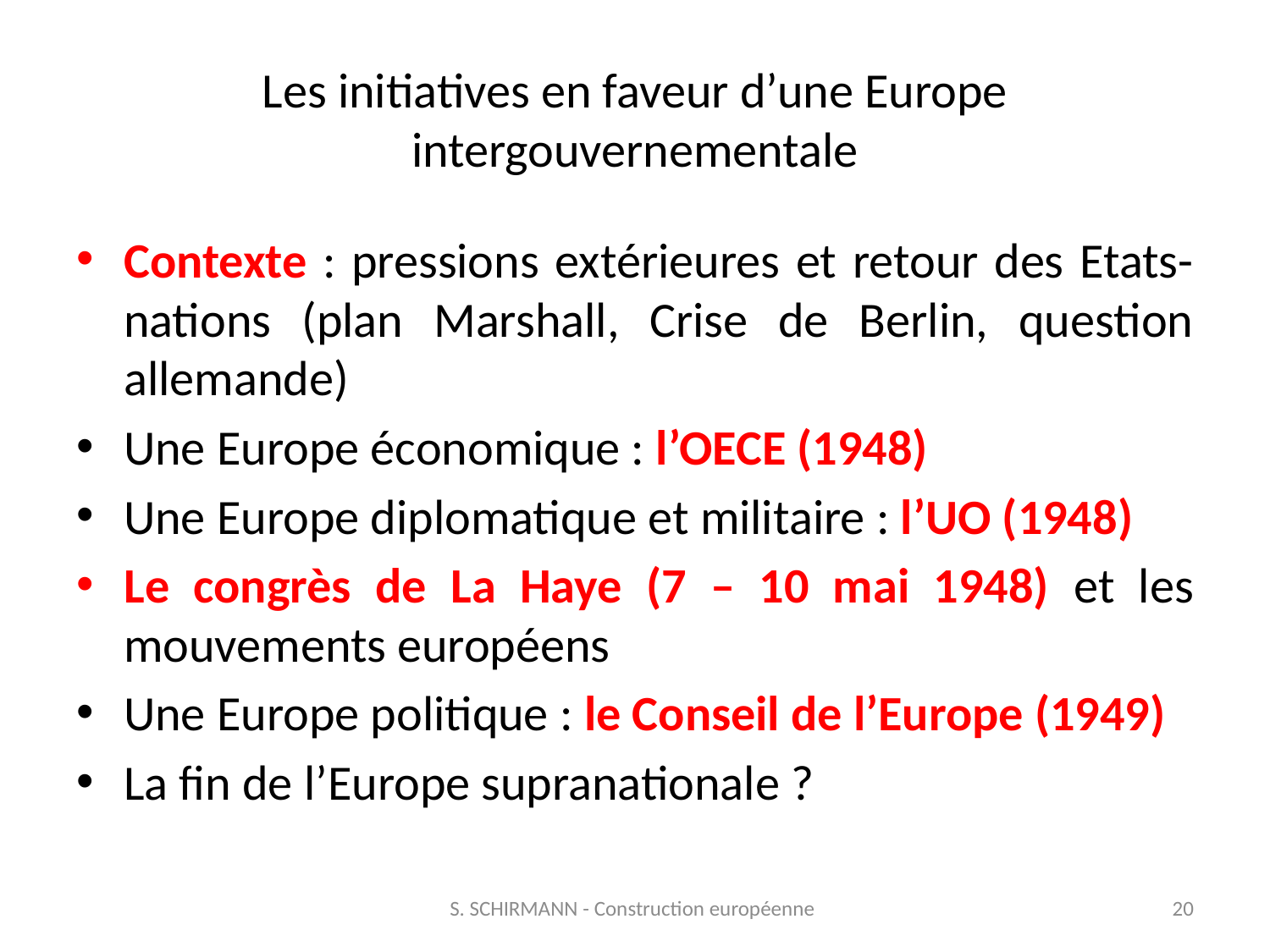

# Les initiatives en faveur d’une Europe intergouvernementale
Contexte : pressions extérieures et retour des Etats-nations (plan Marshall, Crise de Berlin, question allemande)
Une Europe économique : l’OECE (1948)
Une Europe diplomatique et militaire : l’UO (1948)
Le congrès de La Haye (7 – 10 mai 1948) et les mouvements européens
Une Europe politique : le Conseil de l’Europe (1949)
La fin de l’Europe supranationale ?
S. SCHIRMANN - Construction européenne
20